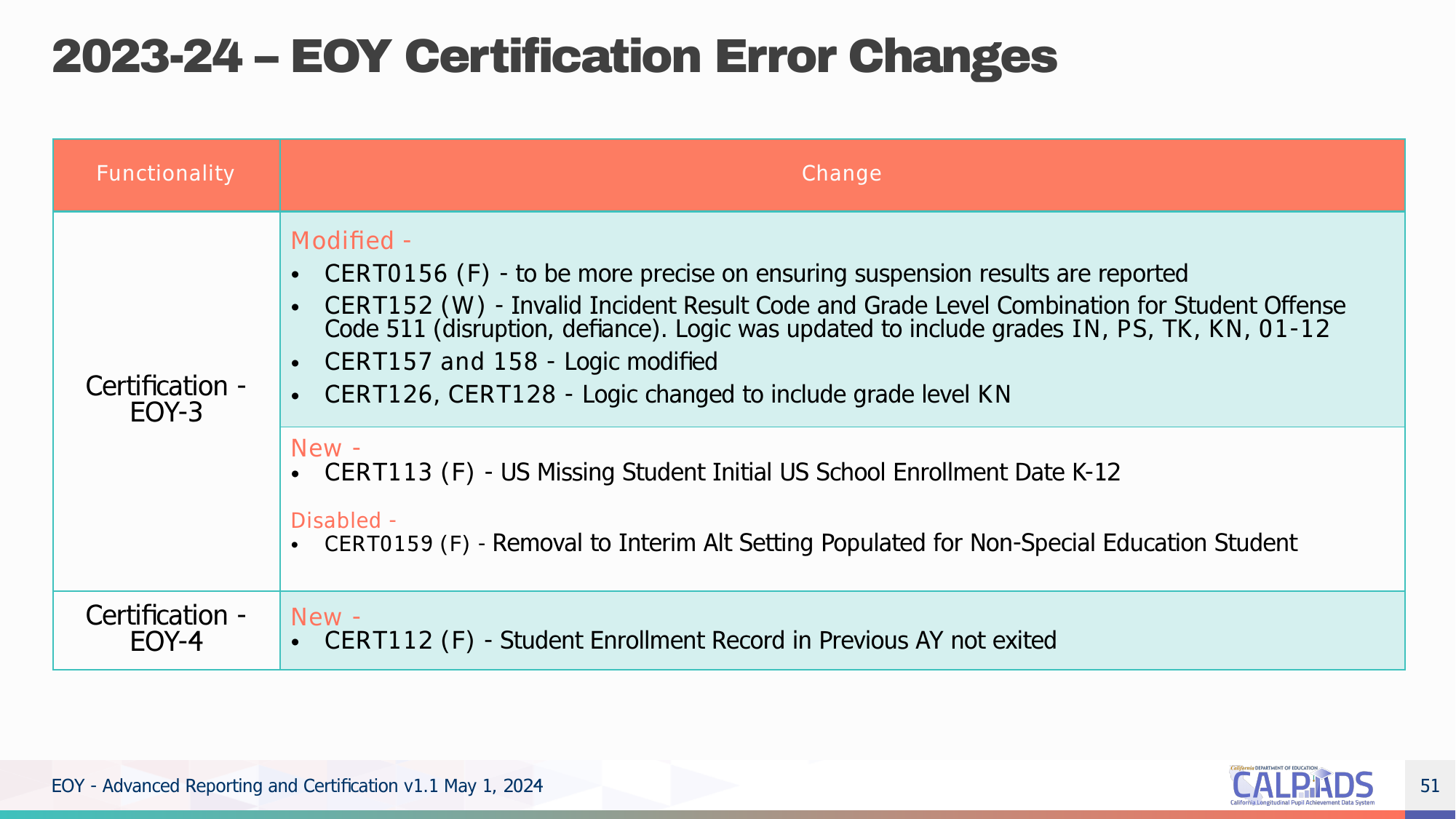

2023-24 – EOY Certification Error Changes
| Functionality | Change |
| --- | --- |
| Certification - EOY-3 | Modified - CERT0156 (F) - to be more precise on ensuring suspension results are reported CERT152 (W) - Invalid Incident Result Code and Grade Level Combination for Student Offense Code 511 (disruption, defiance). Logic was updated to include grades IN, PS, TK, KN, 01-12 CERT157 and 158 - Logic modified CERT126, CERT128 - Logic changed to include grade level KN |
|  | New - CERT113 (F) - US Missing Student Initial US School Enrollment Date K-12 Disabled - CERT0159 (F) - Removal to Interim Alt Setting Populated for Non-Special Education Student |
| Certification - EOY-4 | New - CERT112 (F) - Student Enrollment Record in Previous AY not exited |
EOY - Advanced Reporting and Certification v1.1 May 1, 2024
51